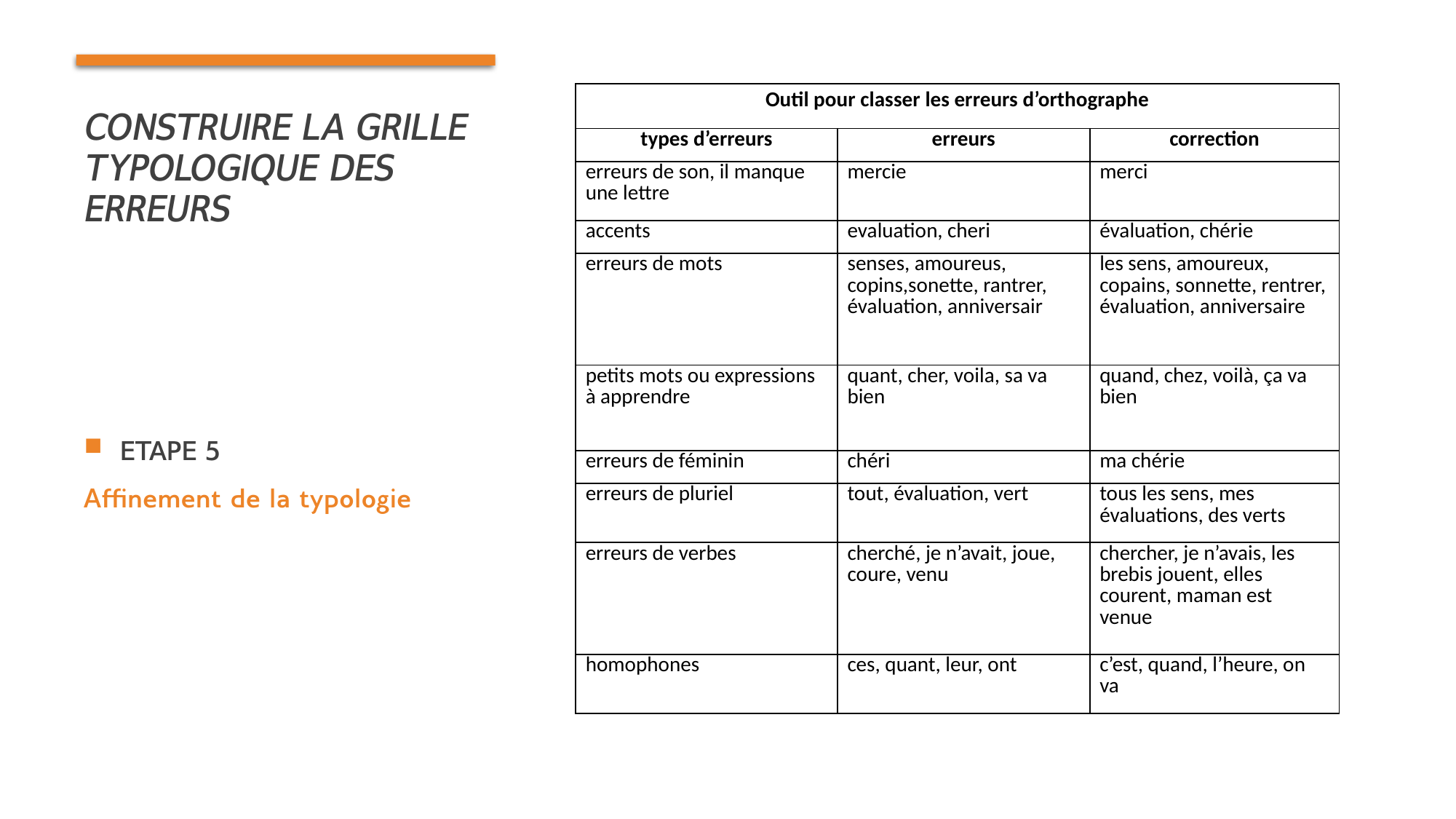

# construire La grille typologique des erreurs
| Outil pour classer les erreurs d’orthographe |  |  |
| --- | --- | --- |
| types d’erreurs | erreurs | correction |
| erreurs de son, il manque une lettre | mercie | merci |
| accents | evaluation, cheri | évaluation, chérie |
| erreurs de mots | senses, amoureus, copins,sonette, rantrer, évaluation, anniversair | les sens, amoureux, copains, sonnette, rentrer, évaluation, anniversaire |
| petits mots ou expressions à apprendre | quant, cher, voila, sa va bien | quand, chez, voilà, ça va bien |
| erreurs de féminin | chéri | ma chérie |
| erreurs de pluriel | tout, évaluation, vert | tous les sens, mes évaluations, des verts |
| erreurs de verbes | cherché, je n’avait, joue, coure, venu | chercher, je n’avais, les brebis jouent, elles courent, maman est venue |
| homophones | ces, quant, leur, ont | c’est, quand, l’heure, on va |
ETAPE 5
Affinement de la typologie